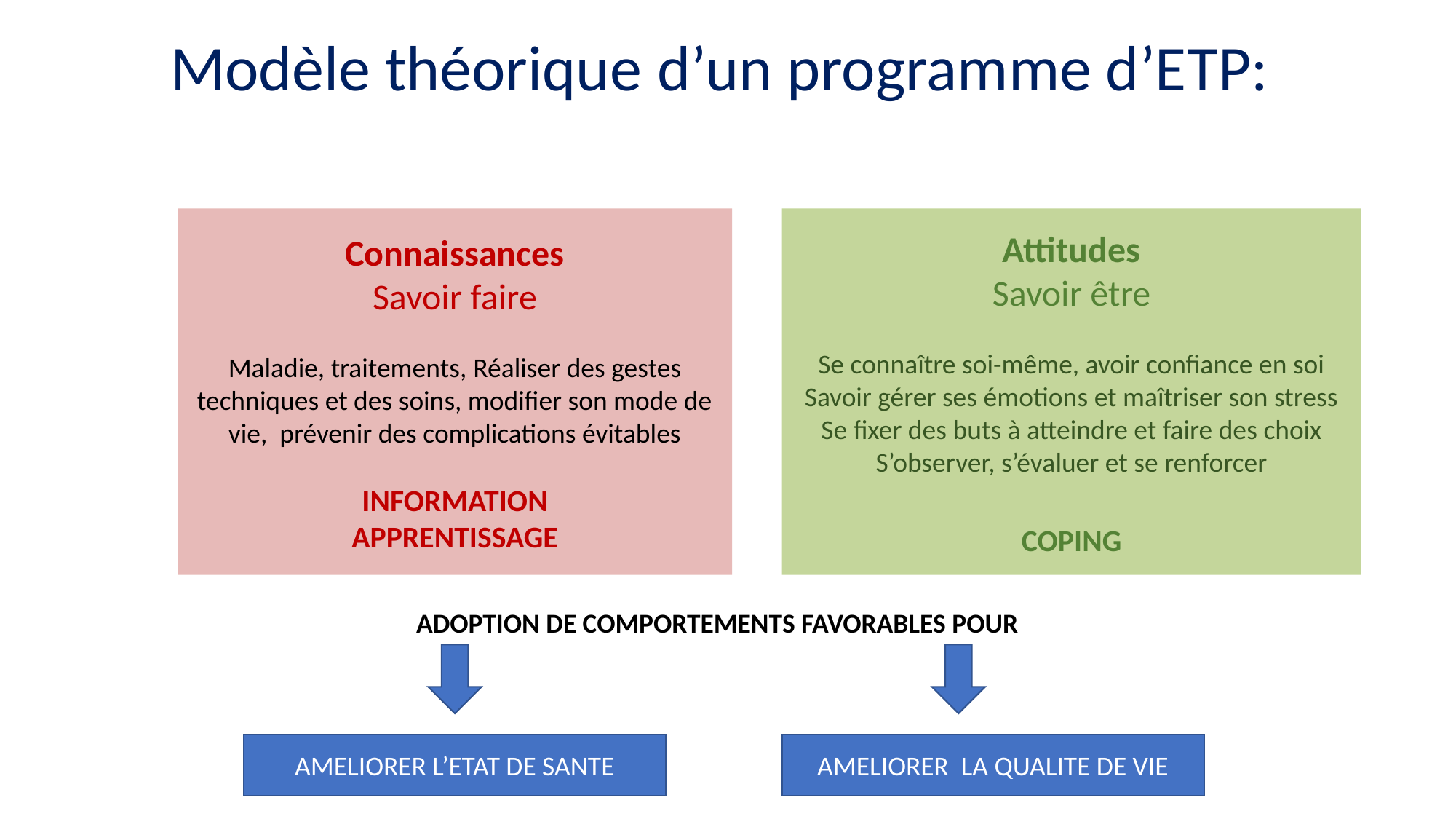

# Modèle théorique d’un programme d’ETP:
Connaissances
Savoir faire

Maladie, traitements, Réaliser des gestes techniques et des soins, modifier son mode de vie,  prévenir des complications évitables

INFORMATION
APPRENTISSAGE
Attitudes
Savoir être

Se connaître soi-même, avoir confiance en soi
Savoir gérer ses émotions et maîtriser son stress
Se fixer des buts à atteindre et faire des choix
S’observer, s’évaluer et se renforcer

COPING
ADOPTION DE COMPORTEMENTS FAVORABLES POUR

AMELIORER L’ETAT DE SANTE
AMELIORER  LA QUALITE DE VIE